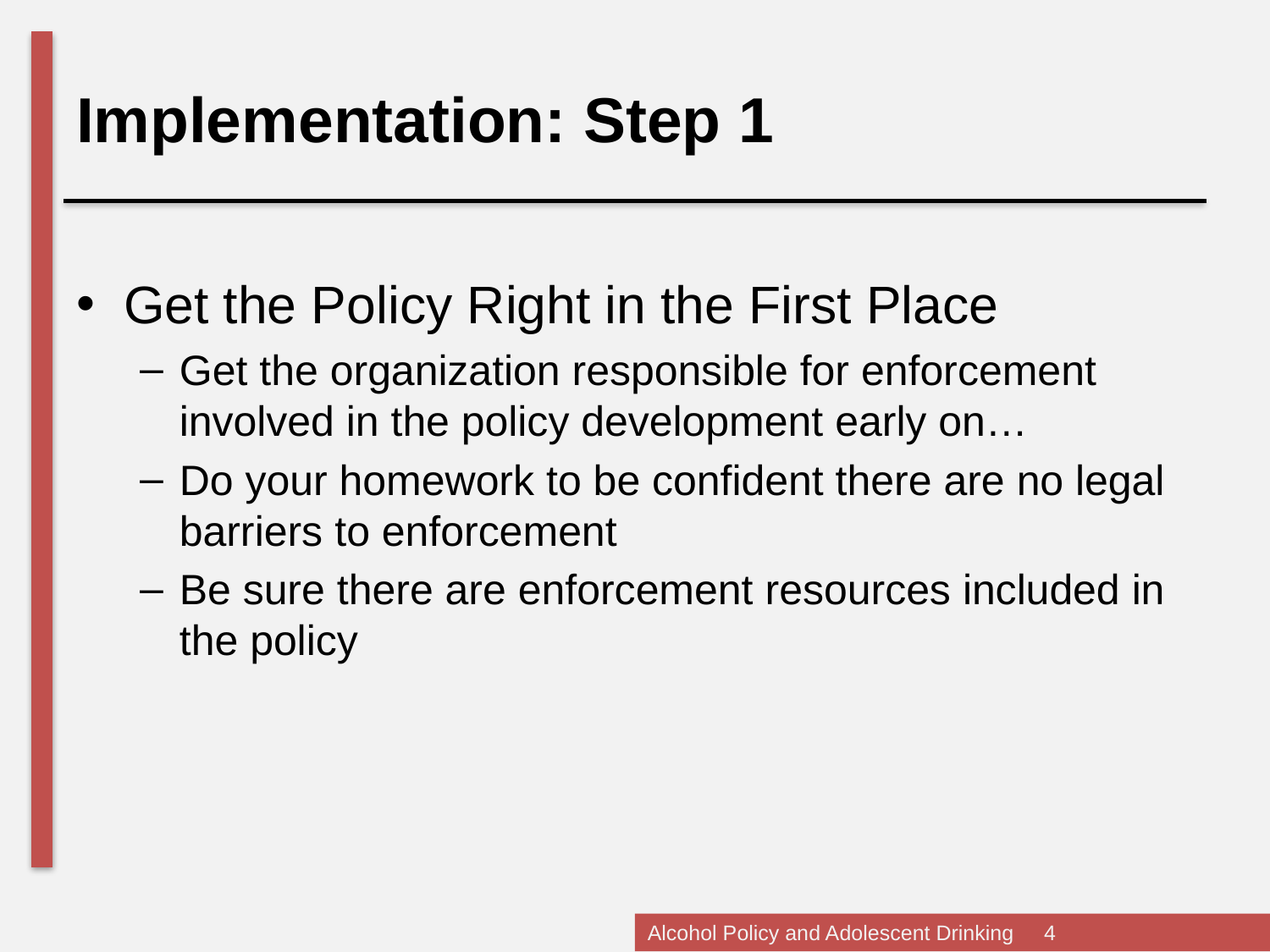

# Implementation: Step 1
Get the Policy Right in the First Place
Get the organization responsible for enforcement involved in the policy development early on…
Do your homework to be confident there are no legal barriers to enforcement
Be sure there are enforcement resources included in the policy